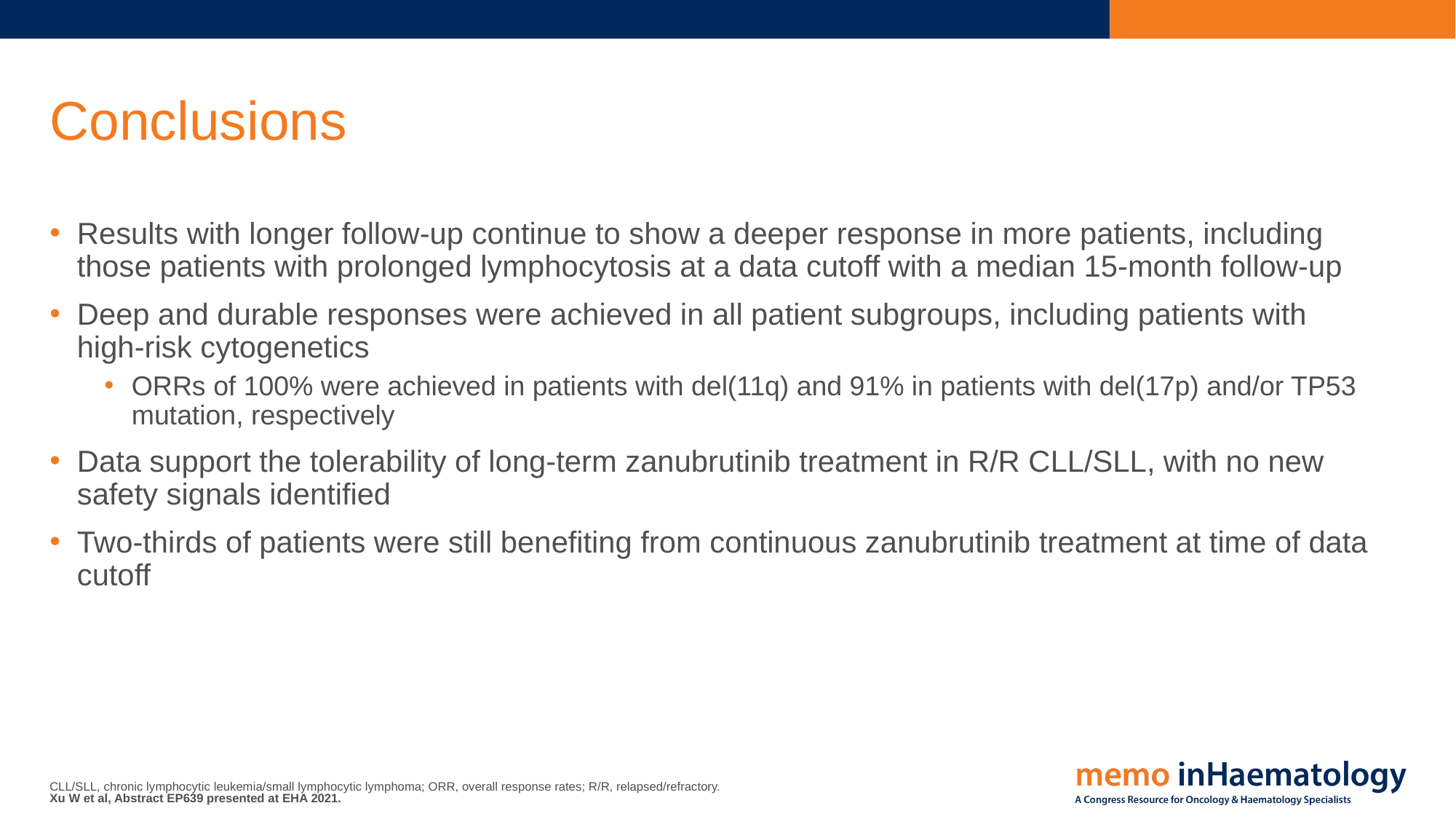

# Conclusions
Results with longer follow-up continue to show a deeper response in more patients, including
those patients with prolonged lymphocytosis at a data cutoff with a median 15-month follow-up
Deep and durable responses were achieved in all patient subgroups, including patients with
high-risk cytogenetics
ORRs of 100% were achieved in patients with del(11q) and 91% in patients with del(17p) and/or TP53 mutation, respectively
Data support the tolerability of long-term zanubrutinib treatment in R/R CLL/SLL, with no new safety signals identified
Two-thirds of patients were still benefiting from continuous zanubrutinib treatment at time of data cutoff

CLL/SLL, chronic lymphocytic leukemia/small lymphocytic lymphoma; ORR, overall response rates; R/R, relapsed/refractory.
Xu W et al, Abstract EP639 presented at EHA 2021.